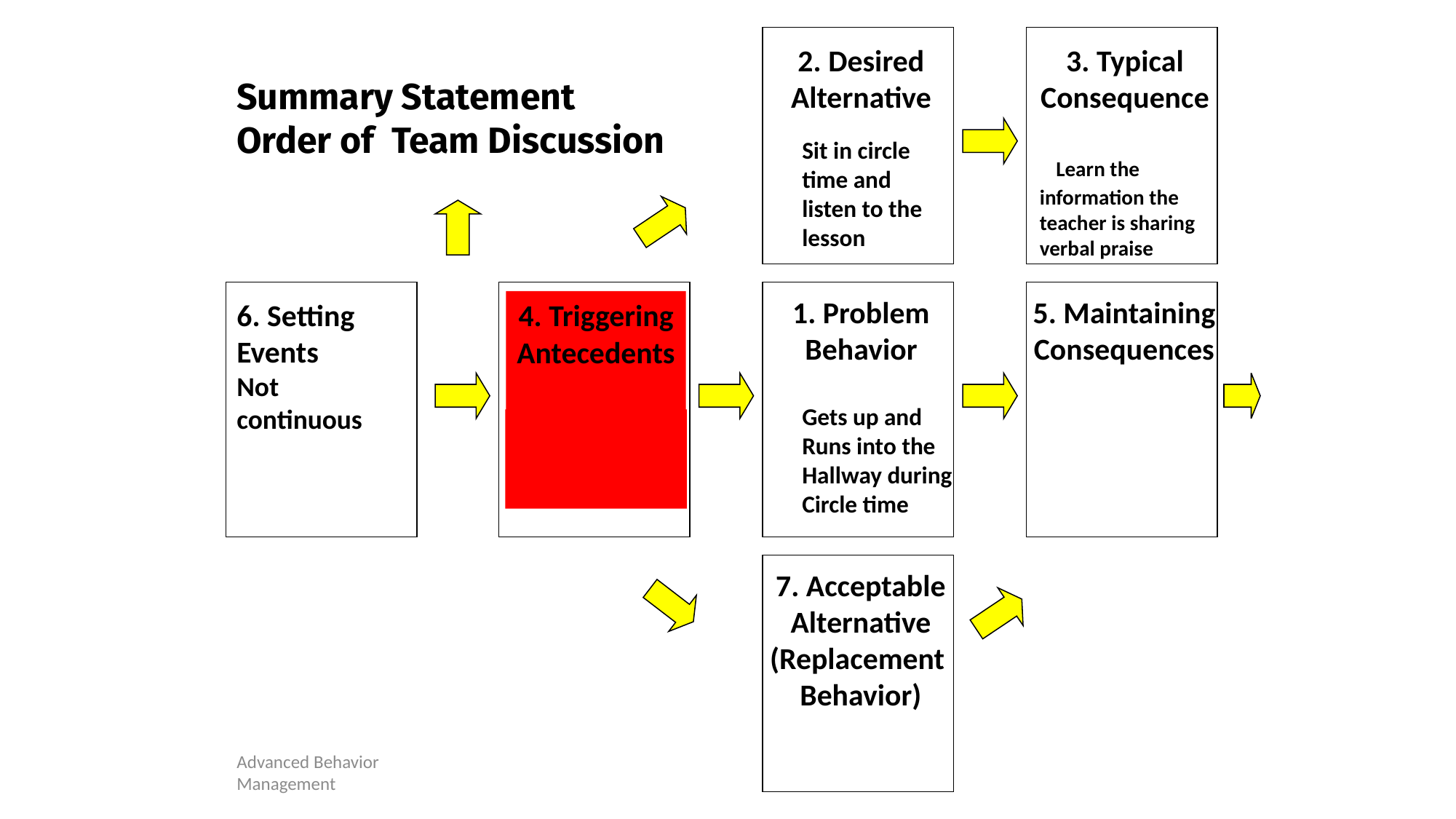

2. Desired
Alternative
3. Typical
Consequence
Summary Statement
Order of  Team Discussion

Sit in circle time and listen to the lesson
  Learn the information the teacher is sharing verbal praise

1. Problem
Behavior
5. Maintaining
Consequences
6. Setting
Events
Not
continuous

4. Triggering
Antecedents

Gets up and
Runs into the
Hallway during
Circle time

7. Acceptable
Alternative
(Replacement
Behavior)

Advanced Behavior Management